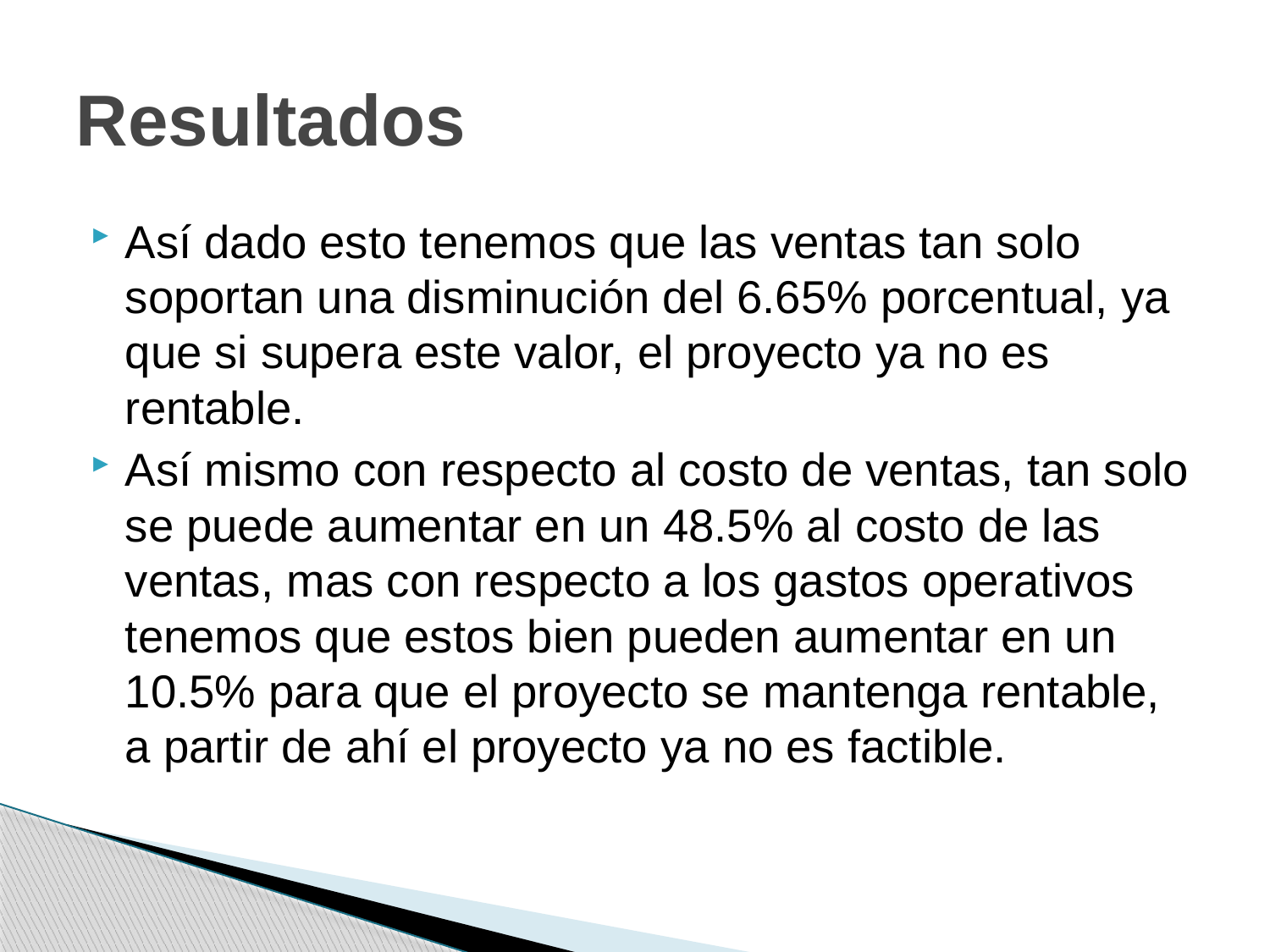

# Resultados
Así dado esto tenemos que las ventas tan solo soportan una disminución del 6.65% porcentual, ya que si supera este valor, el proyecto ya no es rentable.
Así mismo con respecto al costo de ventas, tan solo se puede aumentar en un 48.5% al costo de las ventas, mas con respecto a los gastos operativos tenemos que estos bien pueden aumentar en un 10.5% para que el proyecto se mantenga rentable, a partir de ahí el proyecto ya no es factible.